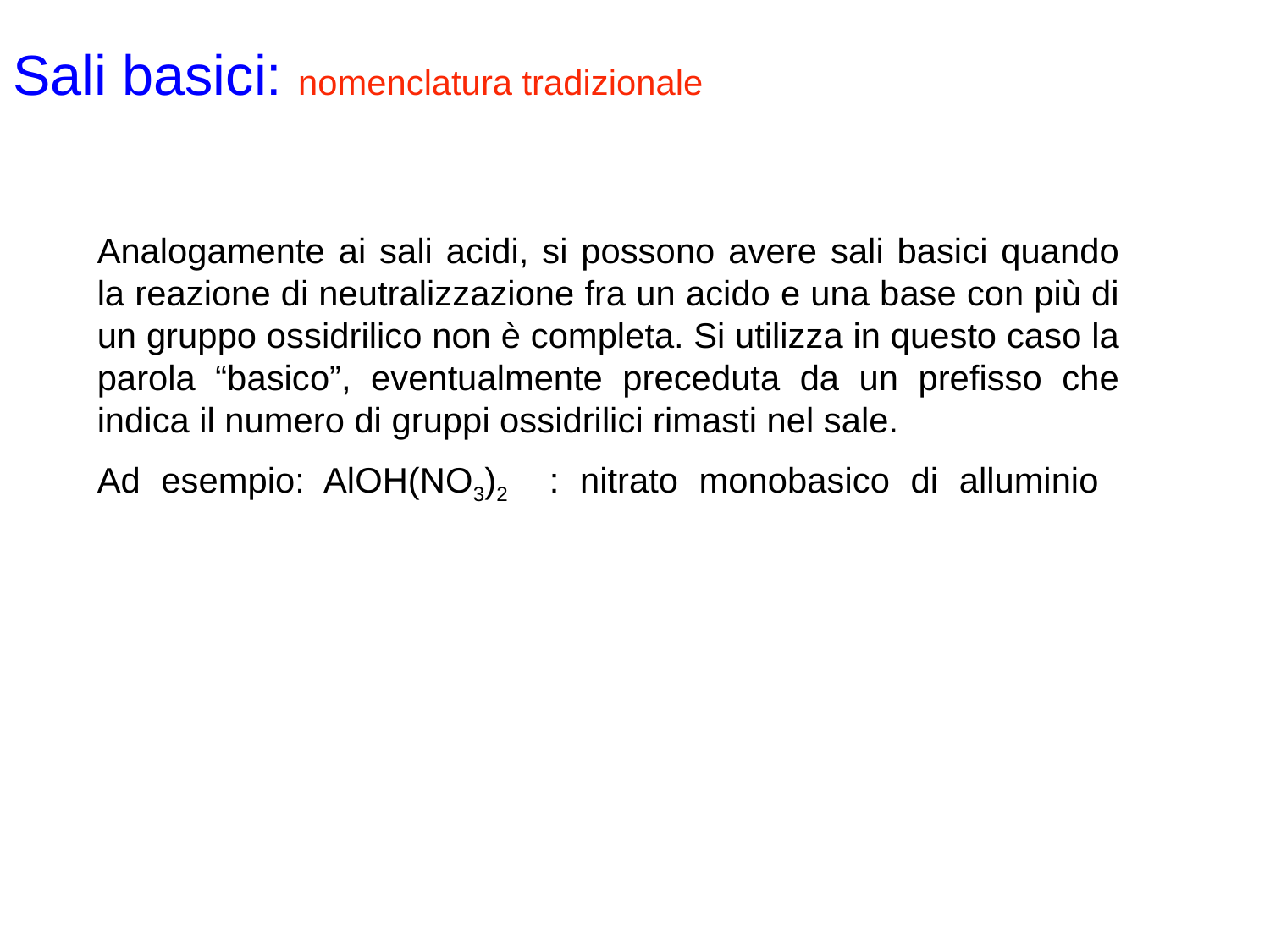

# Sali basici: nomenclatura tradizionale
Analogamente ai sali acidi, si possono avere sali basici quando la reazione di neutralizzazione fra un acido e una base con più di un gruppo ossidrilico non è completa. Si utilizza in questo caso la parola “basico”, eventualmente preceduta da un prefisso che indica il numero di gruppi ossidrilici rimasti nel sale.
Ad esempio: AlOH(NO3)2  : nitrato monobasico di alluminio